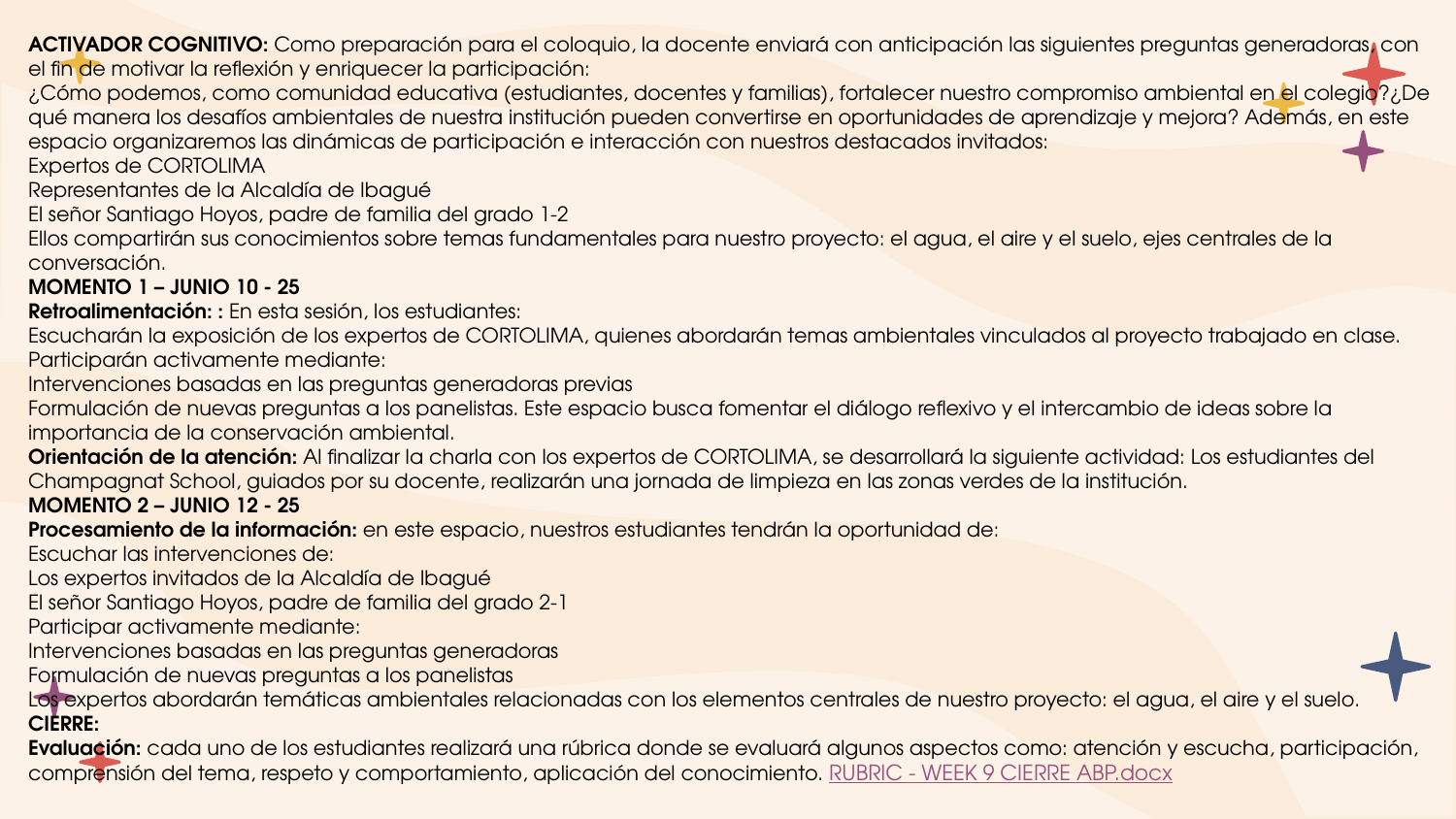

ACTIVADOR COGNITIVO: Como preparación para el coloquio, la docente enviará con anticipación las siguientes preguntas generadoras, con el fin de motivar la reflexión y enriquecer la participación:
¿Cómo podemos, como comunidad educativa (estudiantes, docentes y familias), fortalecer nuestro compromiso ambiental en el colegio?¿De qué manera los desafíos ambientales de nuestra institución pueden convertirse en oportunidades de aprendizaje y mejora? Además, en este espacio organizaremos las dinámicas de participación e interacción con nuestros destacados invitados:
Expertos de CORTOLIMA
Representantes de la Alcaldía de Ibagué
El señor Santiago Hoyos, padre de familia del grado 1-2
Ellos compartirán sus conocimientos sobre temas fundamentales para nuestro proyecto: el agua, el aire y el suelo, ejes centrales de la conversación.
MOMENTO 1 – JUNIO 10 - 25
Retroalimentación: : En esta sesión, los estudiantes:
Escucharán la exposición de los expertos de CORTOLIMA, quienes abordarán temas ambientales vinculados al proyecto trabajado en clase.
Participarán activamente mediante:
Intervenciones basadas en las preguntas generadoras previas
Formulación de nuevas preguntas a los panelistas. Este espacio busca fomentar el diálogo reflexivo y el intercambio de ideas sobre la importancia de la conservación ambiental.
Orientación de la atención: Al finalizar la charla con los expertos de CORTOLIMA, se desarrollará la siguiente actividad: Los estudiantes del Champagnat School, guiados por su docente, realizarán una jornada de limpieza en las zonas verdes de la institución.
MOMENTO 2 – JUNIO 12 - 25
Procesamiento de la información: en este espacio, nuestros estudiantes tendrán la oportunidad de:
Escuchar las intervenciones de:
Los expertos invitados de la Alcaldía de Ibagué
El señor Santiago Hoyos, padre de familia del grado 2-1
Participar activamente mediante:
Intervenciones basadas en las preguntas generadoras
Formulación de nuevas preguntas a los panelistas
Los expertos abordarán temáticas ambientales relacionadas con los elementos centrales de nuestro proyecto: el agua, el aire y el suelo.
CIERRE:
Evaluación: cada uno de los estudiantes realizará una rúbrica donde se evaluará algunos aspectos como: atención y escucha, participación, comprensión del tema, respeto y comportamiento, aplicación del conocimiento. RUBRIC - WEEK 9 CIERRE ABP.docx